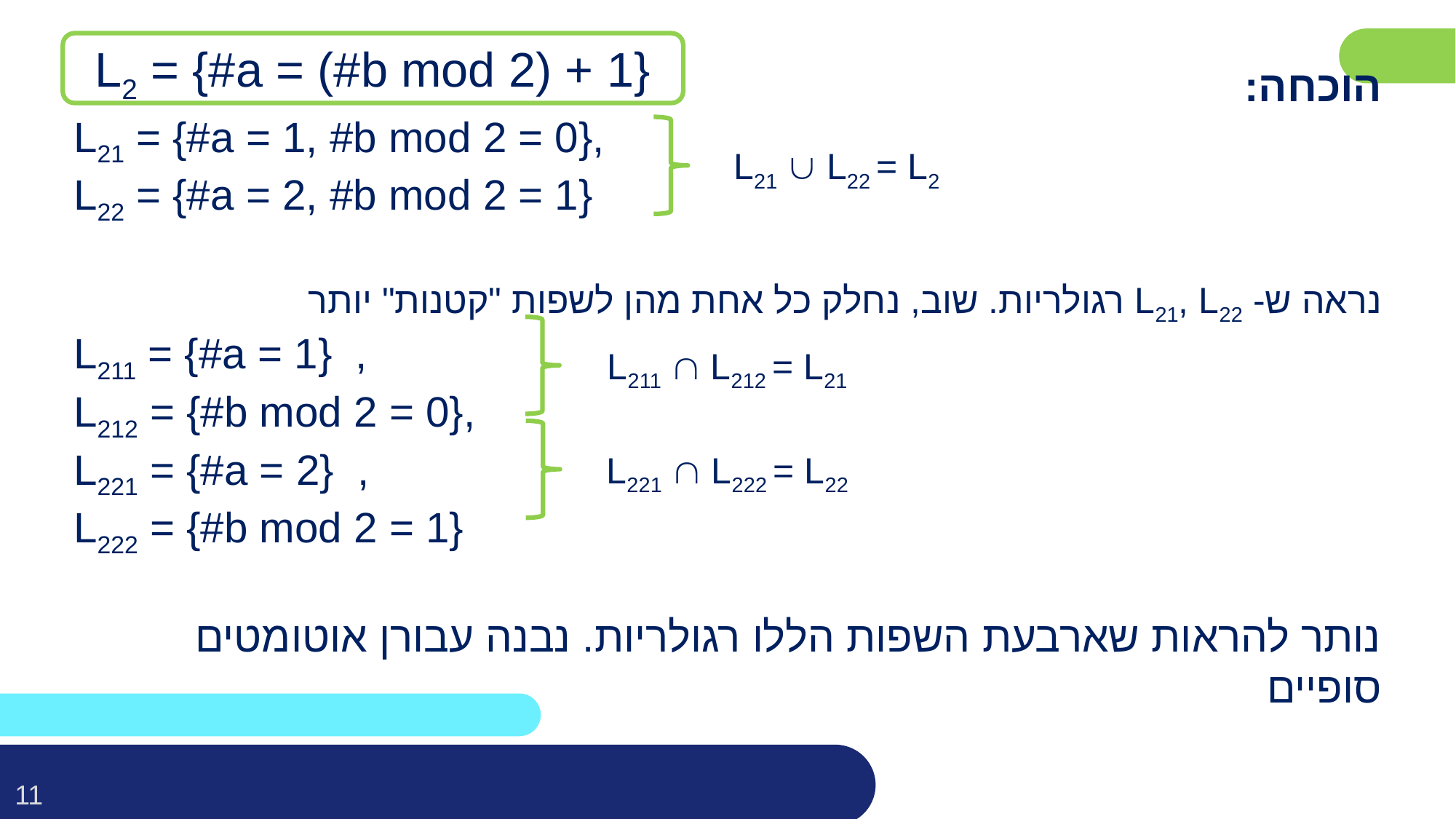

L2 = {#a = (#b mod 2) + 1}

הוכחה:
L21 = {#a = 1, #b mod 2 = 0},
L22 = {#a = 2, #b mod 2 = 1}

נראה ש- L21, L22 רגולריות. שוב, נחלק כל אחת מהן לשפות "קטנות" יותר
L211 = {#a = 1}  ,
L212 = {#b mod 2 = 0},
L221 = {#a = 2}  ,
L222 = {#b mod 2 = 1}

נותר להראות שארבעת השפות הללו רגולריות. נבנה עבורן אוטומטים סופיים

L21 ∪ L22 = L2

L211 ∩ L212 = L21

L221 ∩ L222 = L22